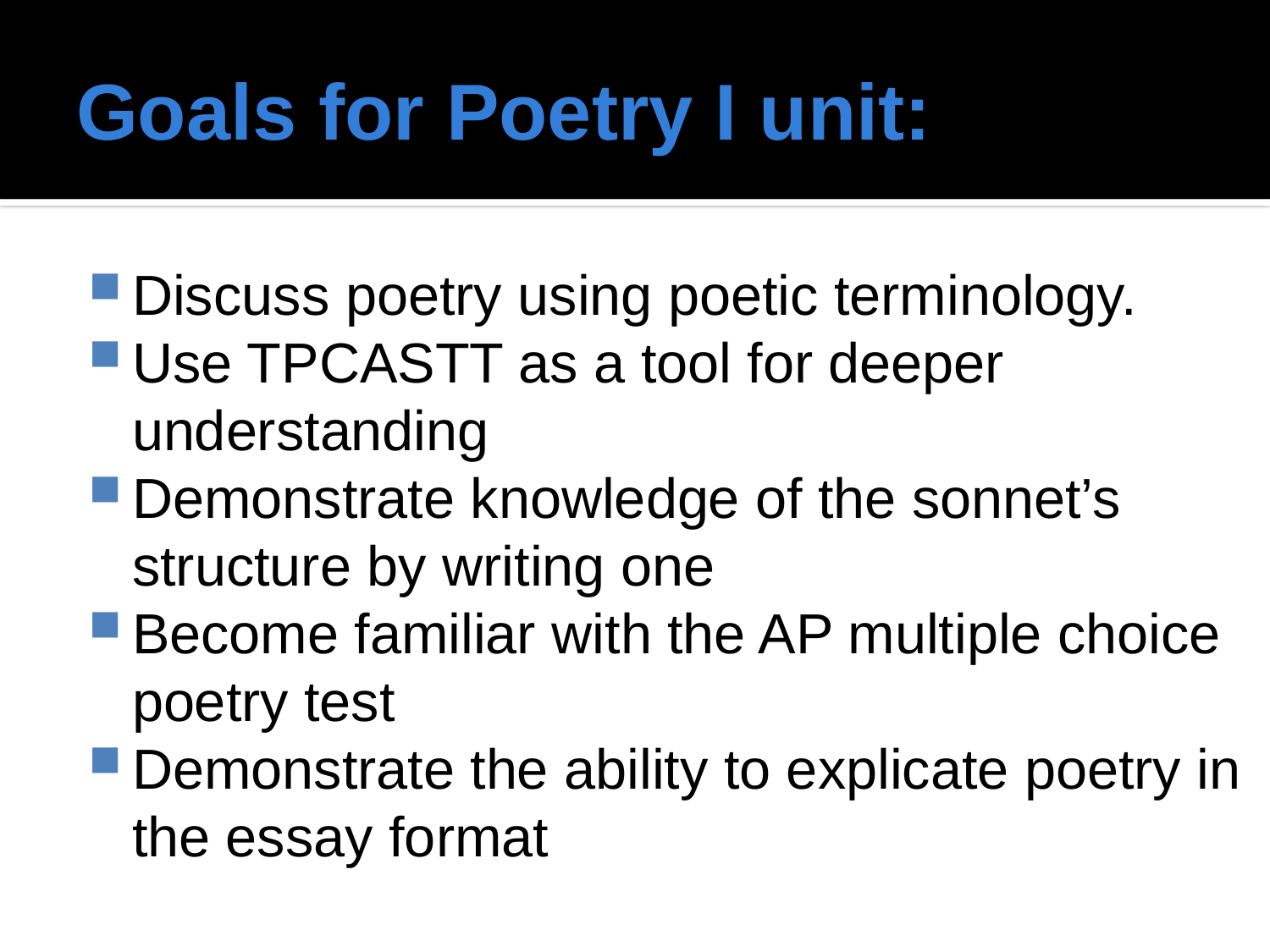

# Goals for Poetry I unit:
Discuss poetry using poetic terminology.
Use TPCASTT as a tool for deeper understanding
Demonstrate knowledge of the sonnet’s structure by writing one
Become familiar with the AP multiple choice poetry test
Demonstrate the ability to explicate poetry in the essay format